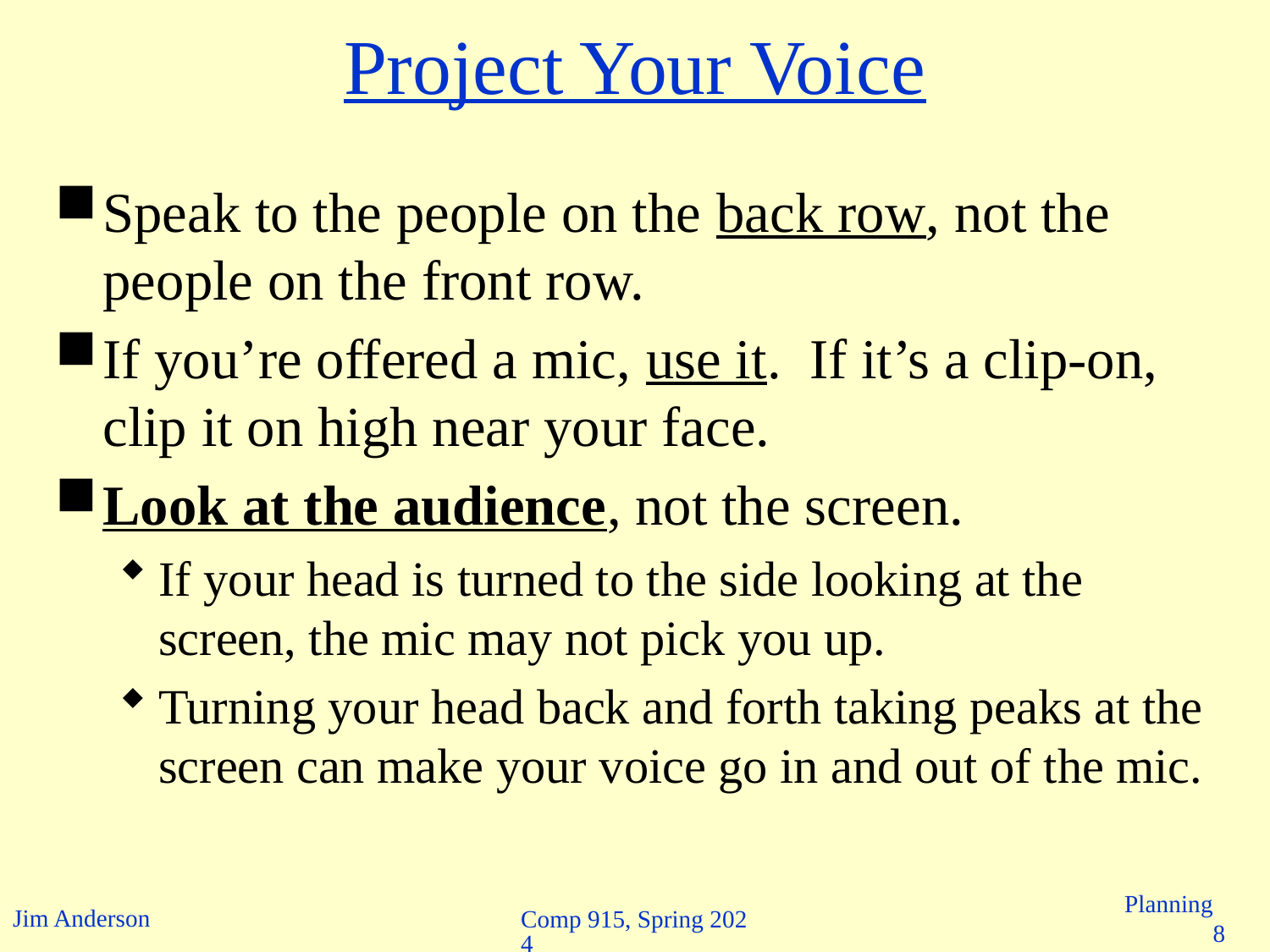

# Project Your Voice
Speak to the people on the back row, not the people on the front row.
If you’re offered a mic, use it.  If it’s a clip-on, clip it on high near your face.
Look at the audience, not the screen.
If your head is turned to the side looking at the screen, the mic may not pick you up.
Turning your head back and forth taking peaks at the screen can make your voice go in and out of the mic.
Comp 915, Spring 2024
Planning  8